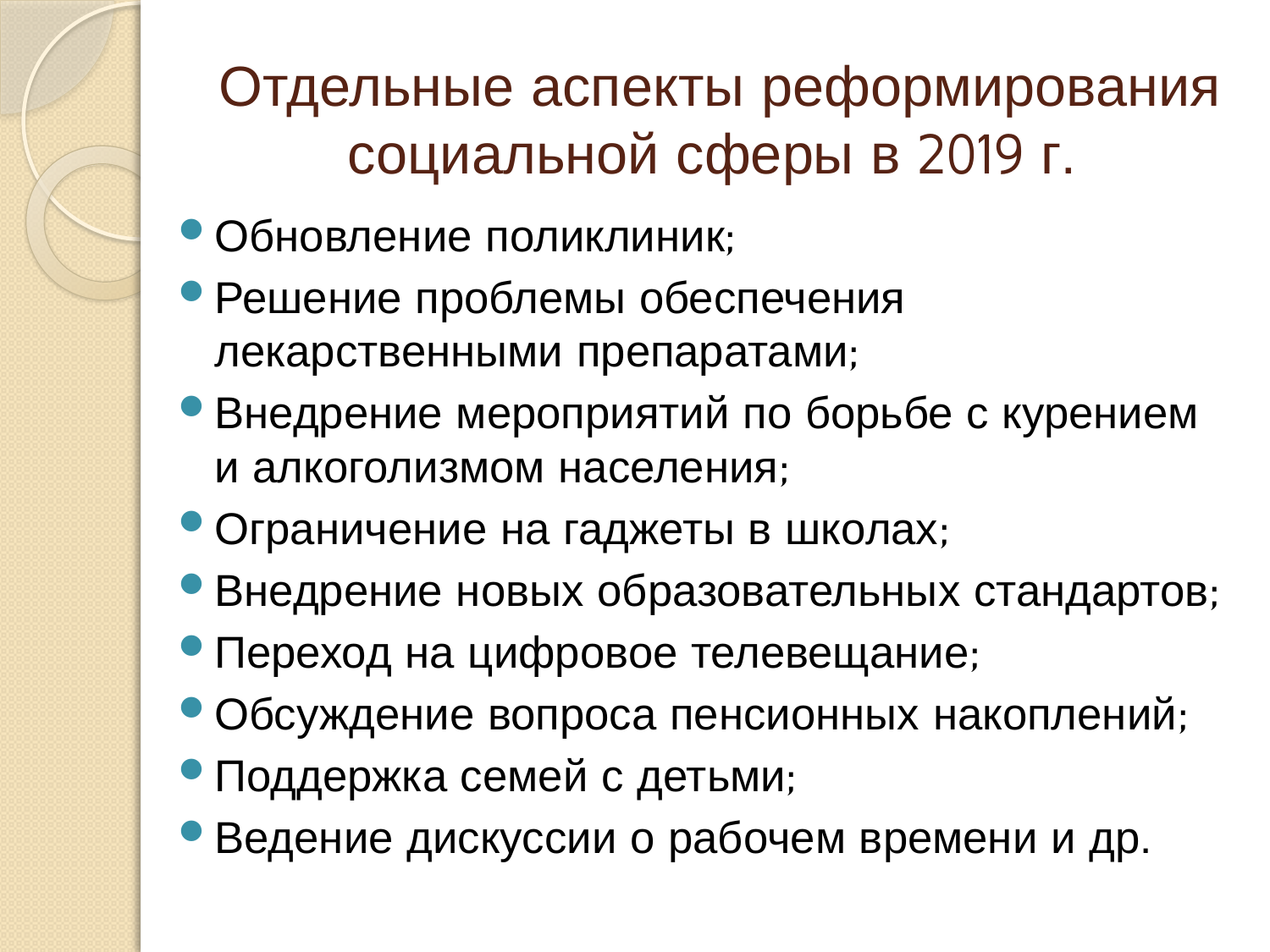

# Отдельные аспекты реформирования социальной сферы в 2019 г.
Обновление поликлиник;
Решение проблемы обеспечения лекарственными препаратами;
Внедрение мероприятий по борьбе с курением и алкоголизмом населения;
Ограничение на гаджеты в школах;
Внедрение новых образовательных стандартов;
Переход на цифровое телевещание;
Обсуждение вопроса пенсионных накоплений;
Поддержка семей с детьми;
Ведение дискуссии о рабочем времени и др.